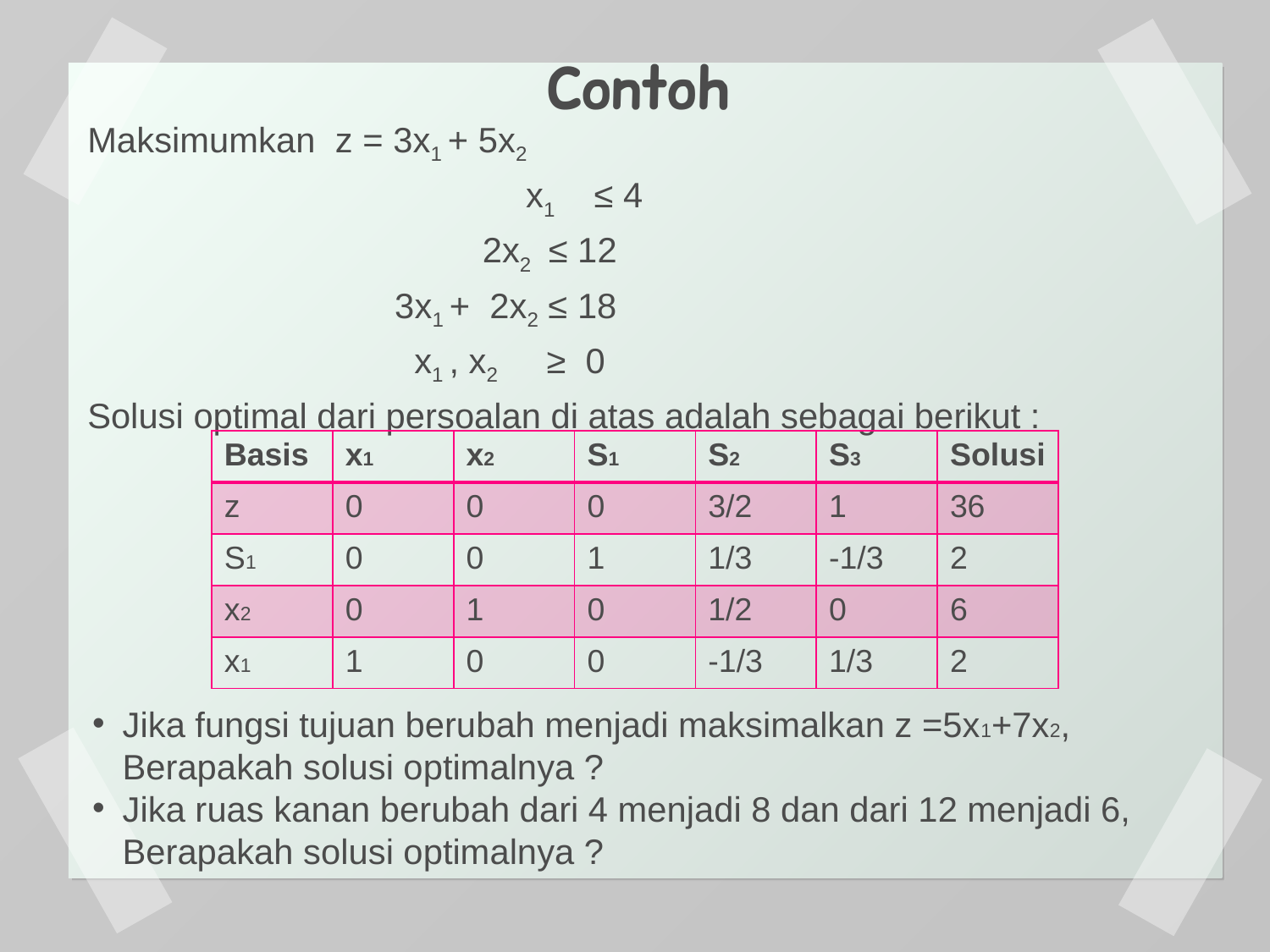

Contoh

Maksimumkan  z = 3x1 + 5x2
				 x1    ≤ 4
                                    2x2   ≤ 12
                           3x1 +  2x2 ≤ 18
                             x1 , x2     ≥  0
Solusi optimal dari persoalan di atas adalah sebagai berikut :

| Basis | x1 | x2 | S1 | S2 | S3 | Solusi |
| --- | --- | --- | --- | --- | --- | --- |
| z | 0 | 0 | 0 | 3/2 | 1 | 36 |
| S1 | 0 | 0 | 1 | 1/3 | -1/3 | 2 |
| x2 | 0 | 1 | 0 | 1/2 | 0 | 6 |
| x1 | 1 | 0 | 0 | -1/3 | 1/3 | 2 |
Jika fungsi tujuan berubah menjadi maksimalkan z =5x1+7x2, Berapakah solusi optimalnya ?
Jika ruas kanan berubah dari 4 menjadi 8 dan dari 12 menjadi 6, Berapakah solusi optimalnya ?